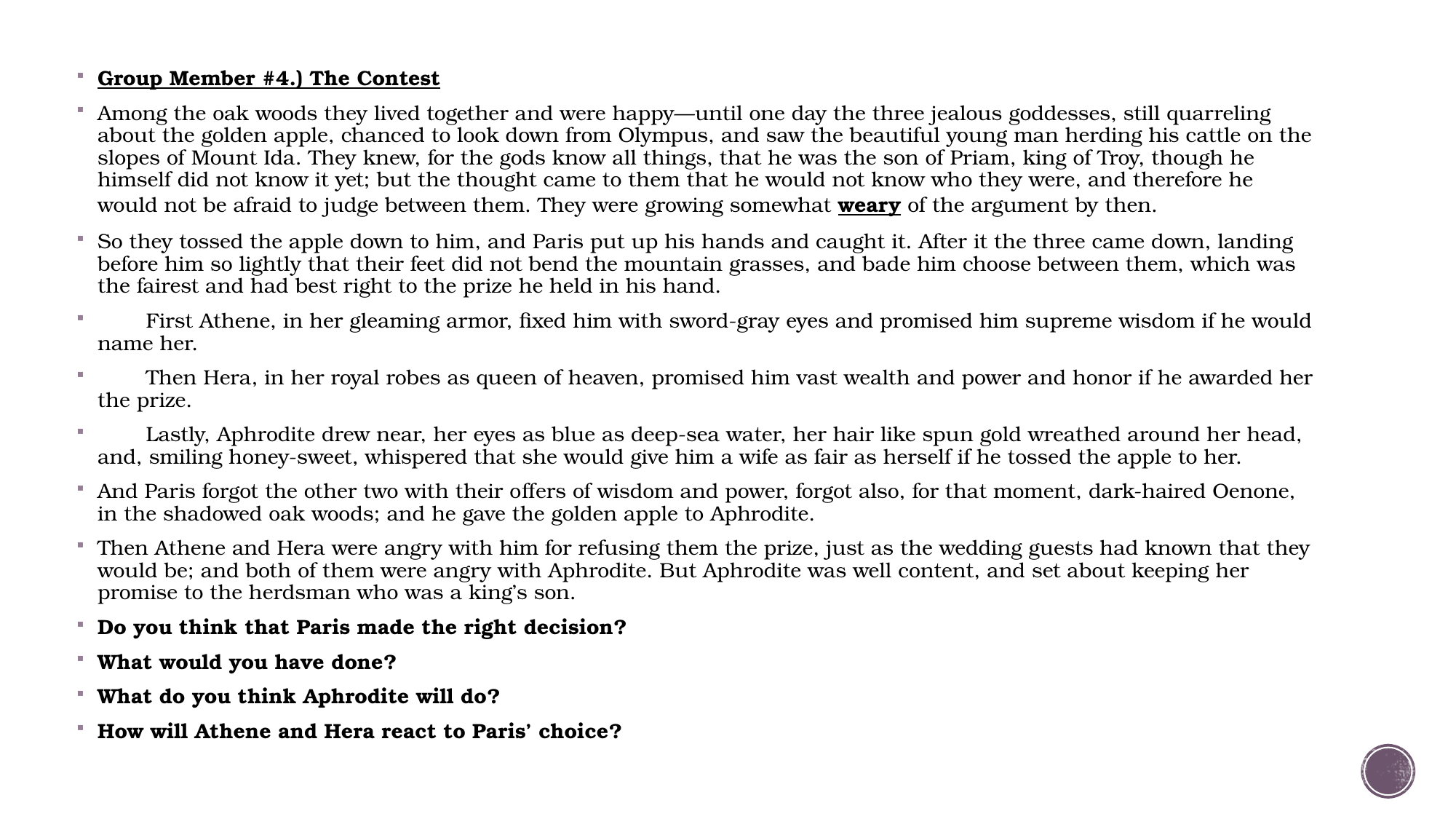

Group Member #4.) The Contest
Among the oak woods they lived together and were happy—until one day the three jealous goddesses, still quarreling about the golden apple, chanced to look down from Olympus, and saw the beautiful young man herding his cattle on the slopes of Mount Ida. They knew, for the gods know all things, that he was the son of Priam, king of Troy, though he himself did not know it yet; but the thought came to them that he would not know who they were, and therefore he would not be afraid to judge between them. They were growing somewhat weary of the argument by then.
So they tossed the apple down to him, and Paris put up his hands and caught it. After it the three came down, landing before him so lightly that their feet did not bend the mountain grasses, and bade him choose between them, which was the fairest and had best right to the prize he held in his hand.
       First Athene, in her gleaming armor, fixed him with sword-gray eyes and promised him supreme wisdom if he would name her.
       Then Hera, in her royal robes as queen of heaven, promised him vast wealth and power and honor if he awarded her the prize.
       Lastly, Aphrodite drew near, her eyes as blue as deep-sea water, her hair like spun gold wreathed around her head, and, smiling honey-sweet, whispered that she would give him a wife as fair as herself if he tossed the apple to her.
And Paris forgot the other two with their offers of wisdom and power, forgot also, for that moment, dark-haired Oenone, in the shadowed oak woods; and he gave the golden apple to Aphrodite.
Then Athene and Hera were angry with him for refusing them the prize, just as the wedding guests had known that they would be; and both of them were angry with Aphrodite. But Aphrodite was well content, and set about keeping her promise to the herdsman who was a king’s son.
Do you think that Paris made the right decision?
What would you have done?
What do you think Aphrodite will do?
How will Athene and Hera react to Paris’ choice?